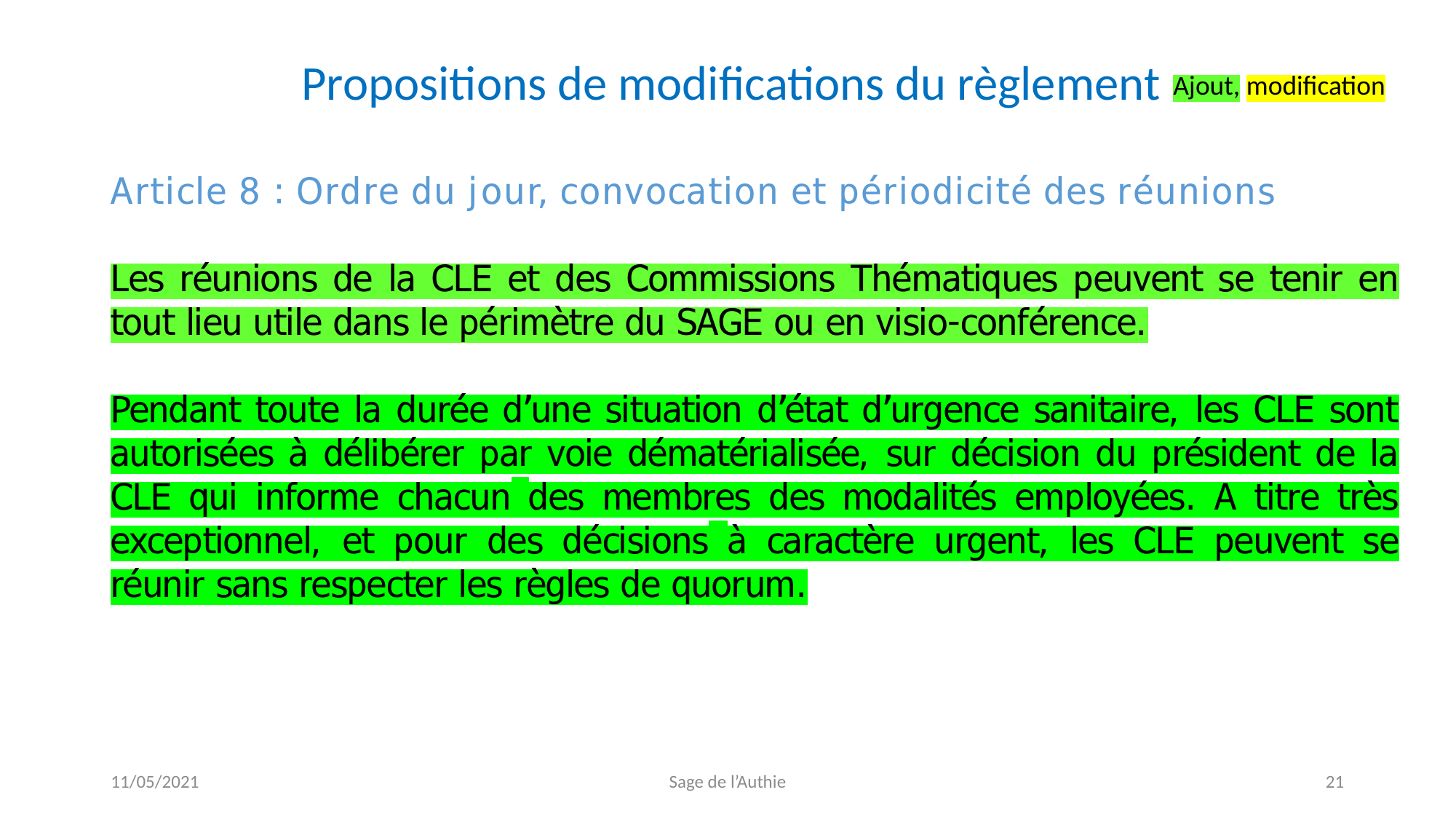

# Propositions de modifications du règlement
Ajout, modification

Article 8 : Ordre du jour, convocation et périodicité des réunions

Les réunions de la CLE et des Commissions Thématiques peuvent se tenir en tout lieu utile dans le périmètre du SAGE ou en visio-conférence.

Pendant toute la durée d’une situation d’état d’urgence sanitaire, les CLE sont autorisées à délibérer par voie dématérialisée, sur décision du président de la CLE qui informe chacun des membres des modalités employées. A titre très exceptionnel, et pour des décisions à caractère urgent, les CLE peuvent se réunir sans respecter les règles de quorum.
11/05/2021
Sage de l’Authie
21